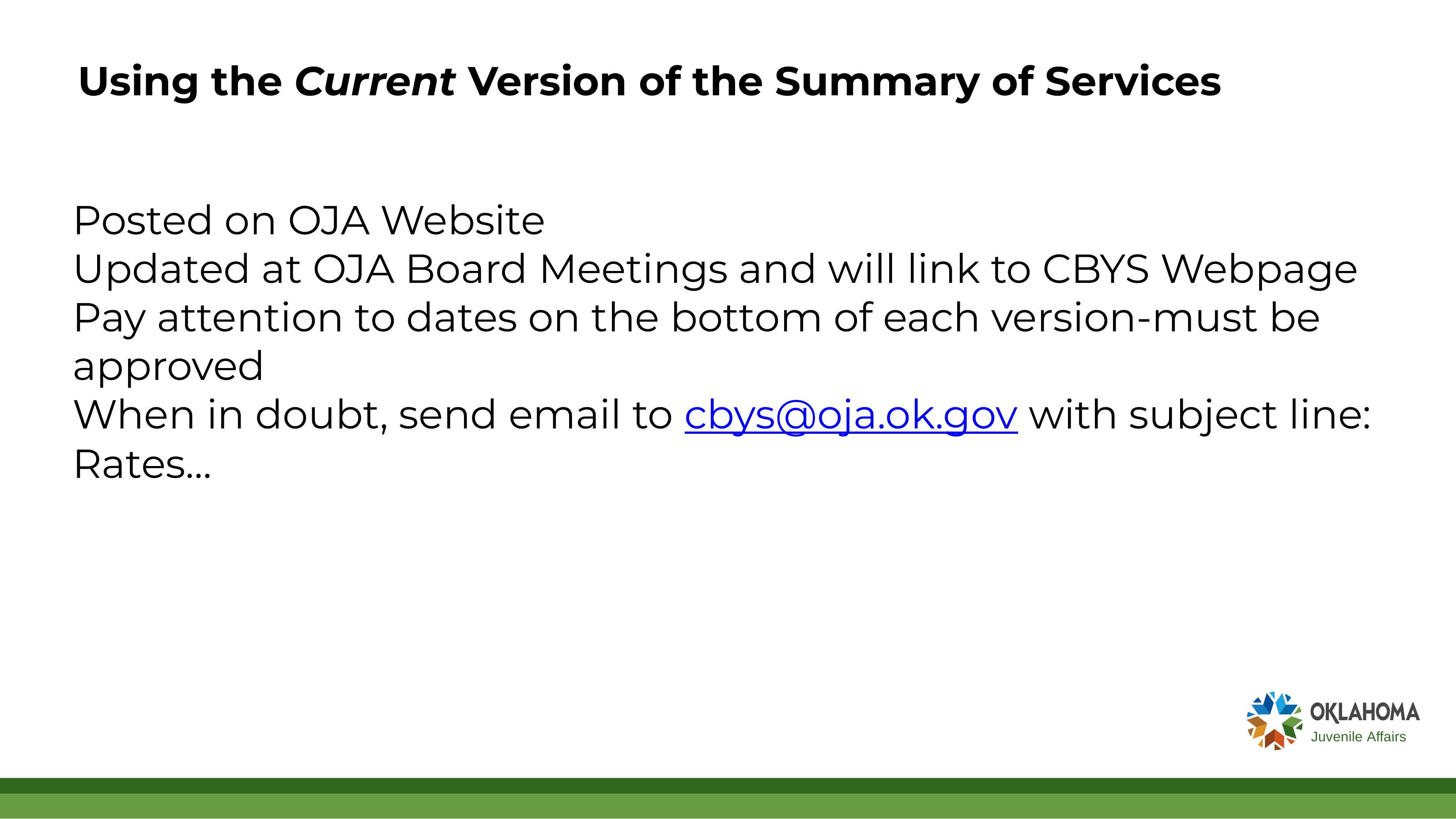

# Using the Current Version of the Summary of Services
Posted on OJA Website
Updated at OJA Board Meetings and will link to CBYS Webpage
Pay attention to dates on the bottom of each version-must be approved
When in doubt, send email to cbys@oja.ok.gov with subject line: Rates…